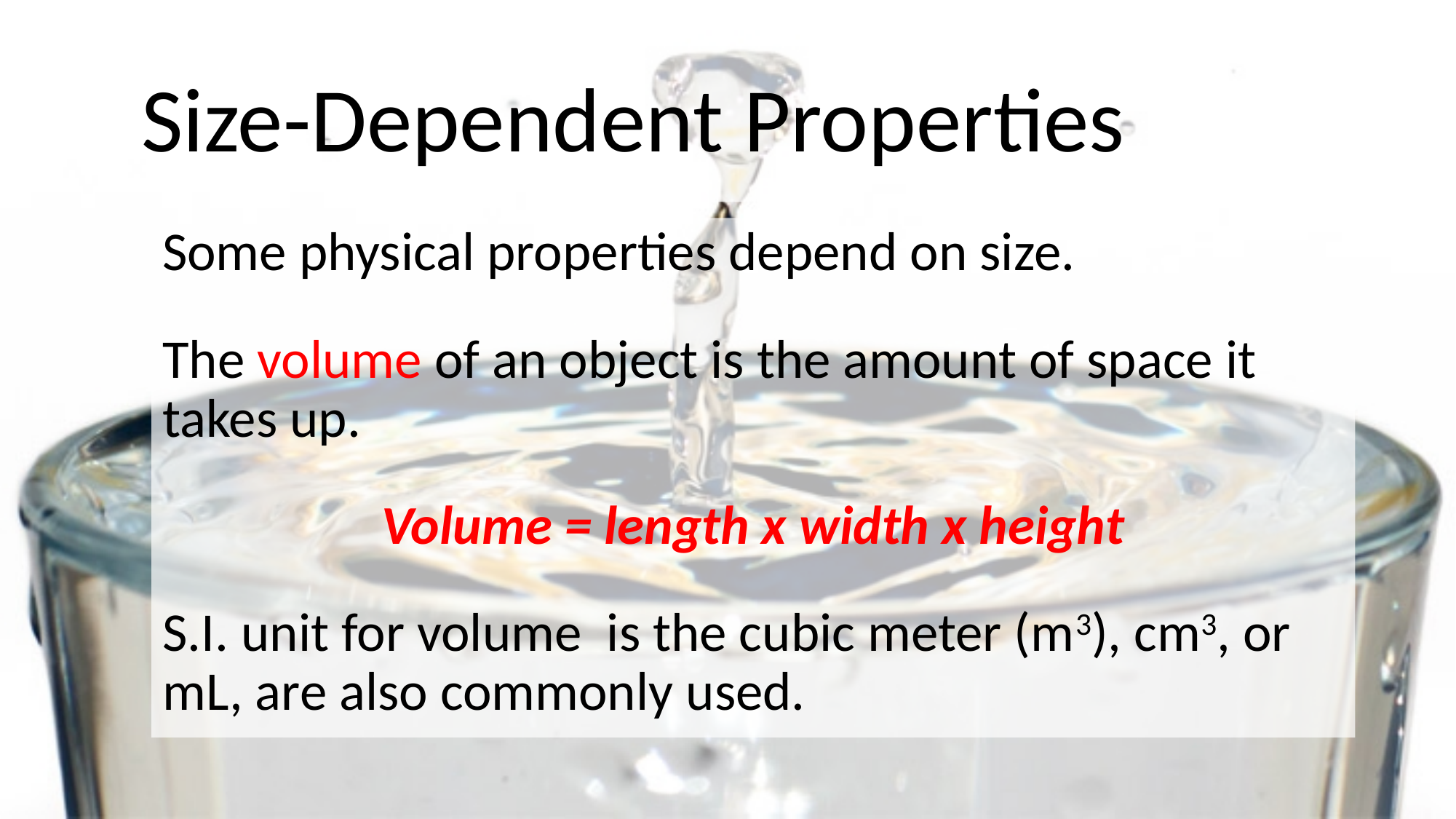

# Size-Dependent Properties
Some physical properties depend on size.

The volume of an object is the amount of space it takes up.

Volume = length x width x height

S.I. unit for volume  is the cubic meter (m3), cm3, or mL, are also commonly used.